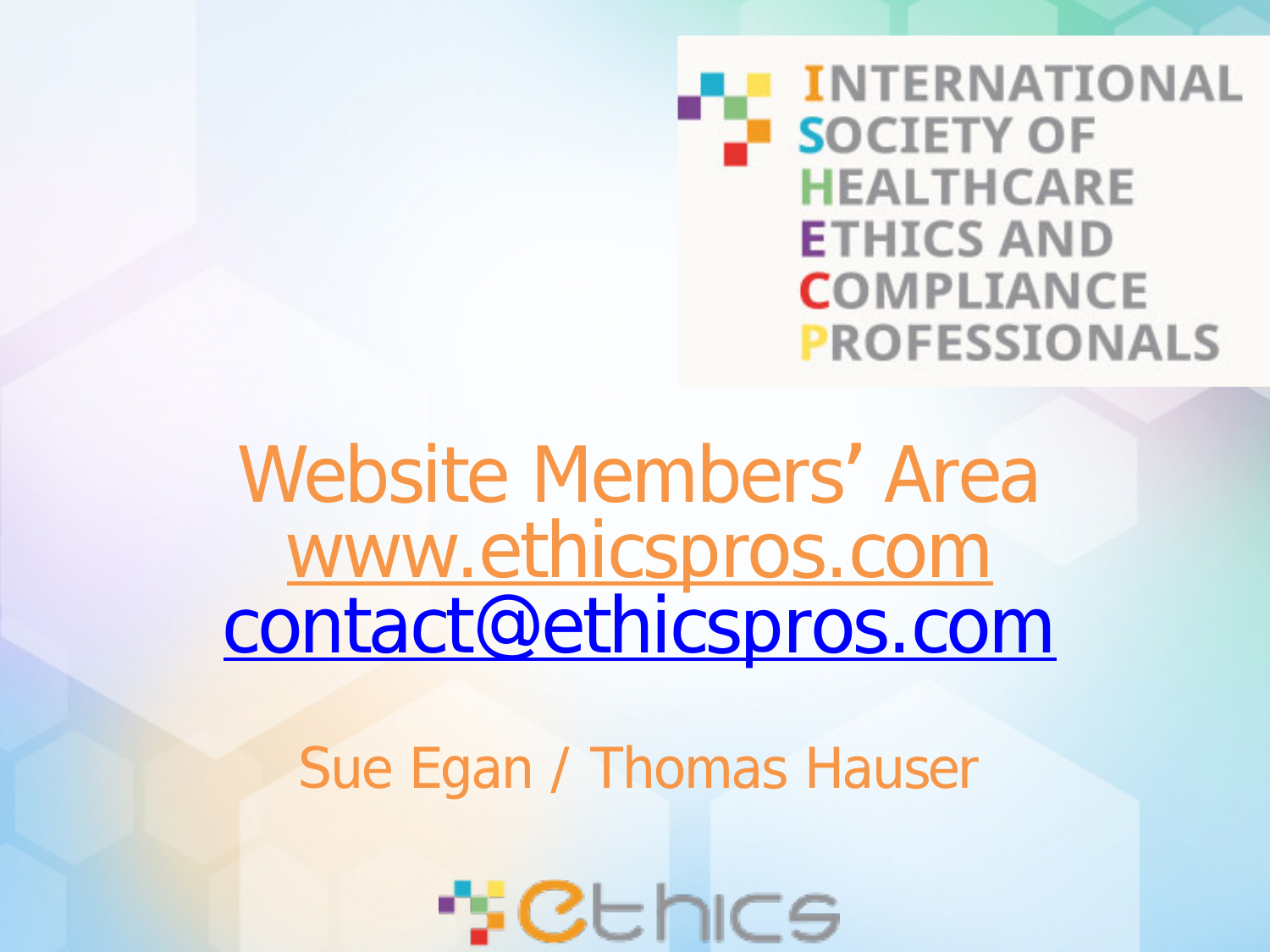

# Website Members’ Area www.ethicspros.com contact@ethicspros.com Sue Egan / Thomas Hauser